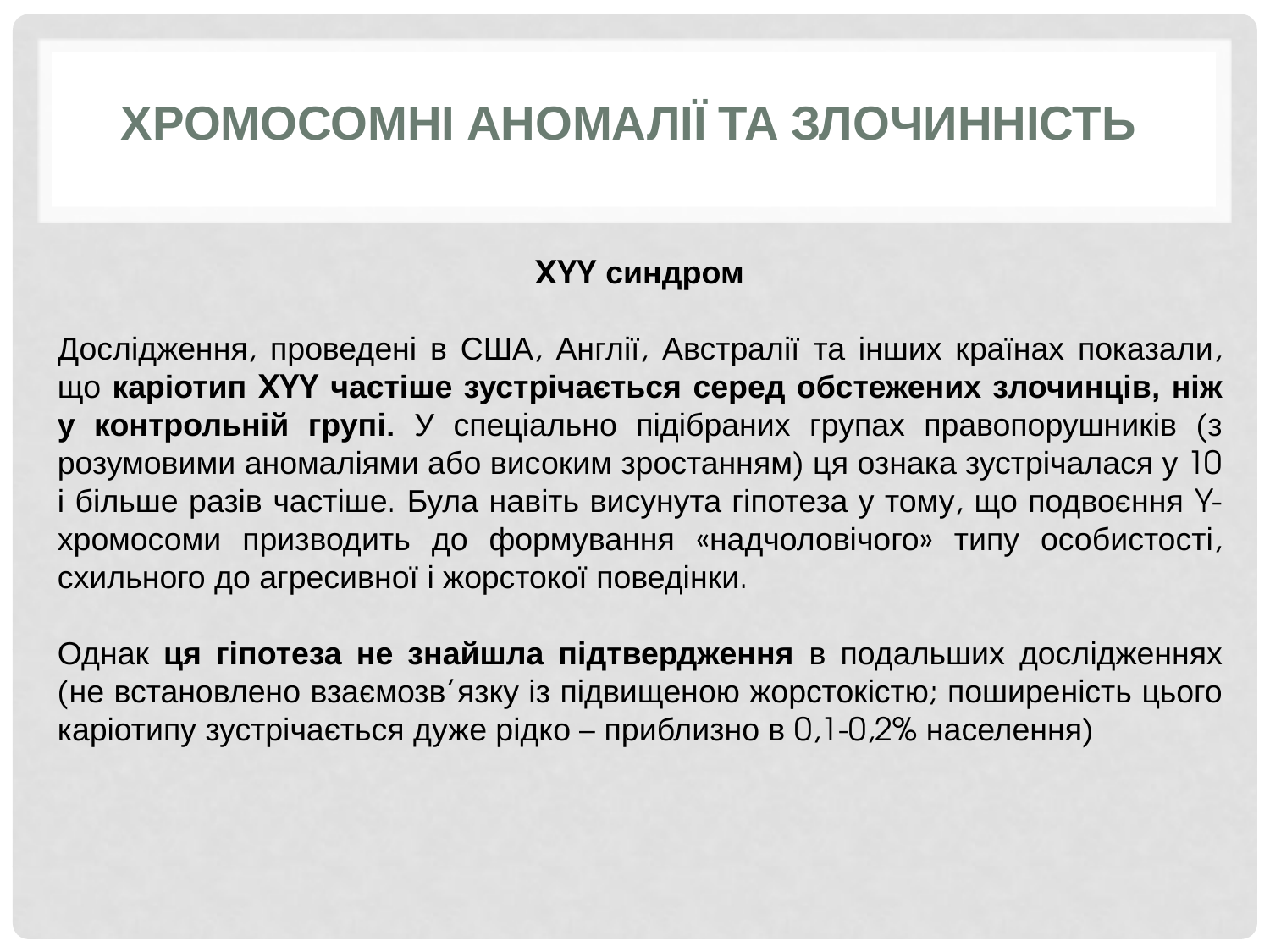

# ХромосомнІ аномалІЇ ТА ЗЛОЧИННІсть
XYY синдром

Дослідження, проведені в США, Англії, Австралії та інших країнах показали, що каріотип XYY частіше зустрічається серед обстежених злочинців, ніж у контрольній групі. У спеціально підібраних групах правопорушників (з розумовими аномаліями або високим зростанням) ця ознака зустрічалася у 10 і більше разів частіше. Була навіть висунута гіпотеза у тому, що подвоєння Y-хромосоми призводить до формування «надчоловічого» типу особистості, схильного до агресивної і жорстокої поведінки.

Однак ця гіпотеза не знайшла підтвердження в подальших дослідженнях (не встановлено взаємозв’язку із підвищеною жорстокістю; поширеність цього каріотипу зустрічається дуже рідко – приблизно в 0,1-0,2% населення)